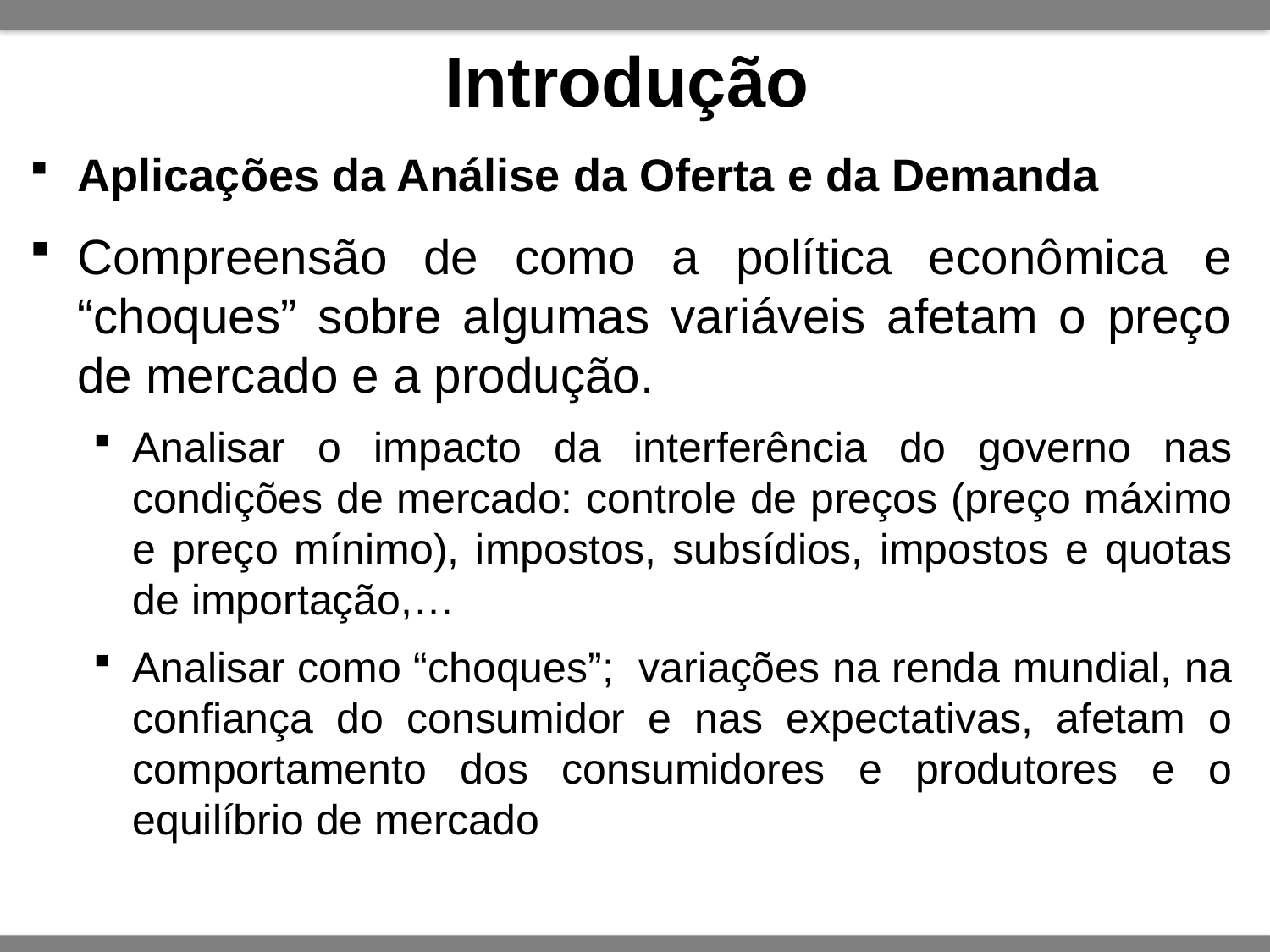

# Introdução
Aplicações da Análise da Oferta e da Demanda
Compreensão de como a política econômica e “choques” sobre algumas variáveis afetam o preço de mercado e a produção.
Analisar o impacto da interferência do governo nas condições de mercado: controle de preços (preço máximo e preço mínimo), impostos, subsídios, impostos e quotas de importação,…
Analisar como “choques”;  variações na renda mundial, na confiança do consumidor e nas expectativas, afetam o comportamento dos consumidores e produtores e o equilíbrio de mercado